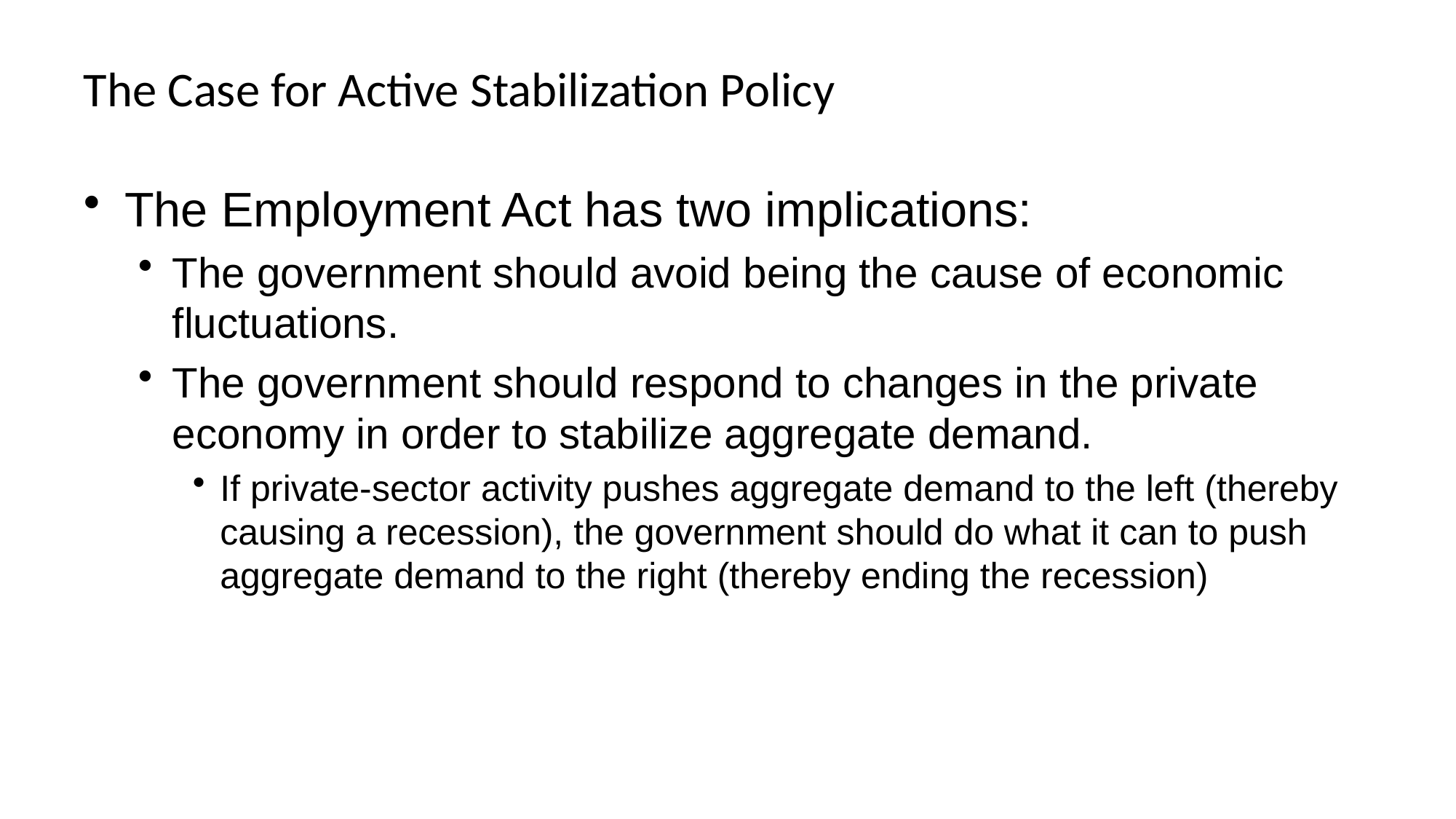

# The Case for Active Stabilization Policy
The Employment Act has two implications:
The government should avoid being the cause of economic fluctuations.
The government should respond to changes in the private economy in order to stabilize aggregate demand.
If private-sector activity pushes aggregate demand to the left (thereby causing a recession), the government should do what it can to push aggregate demand to the right (thereby ending the recession)